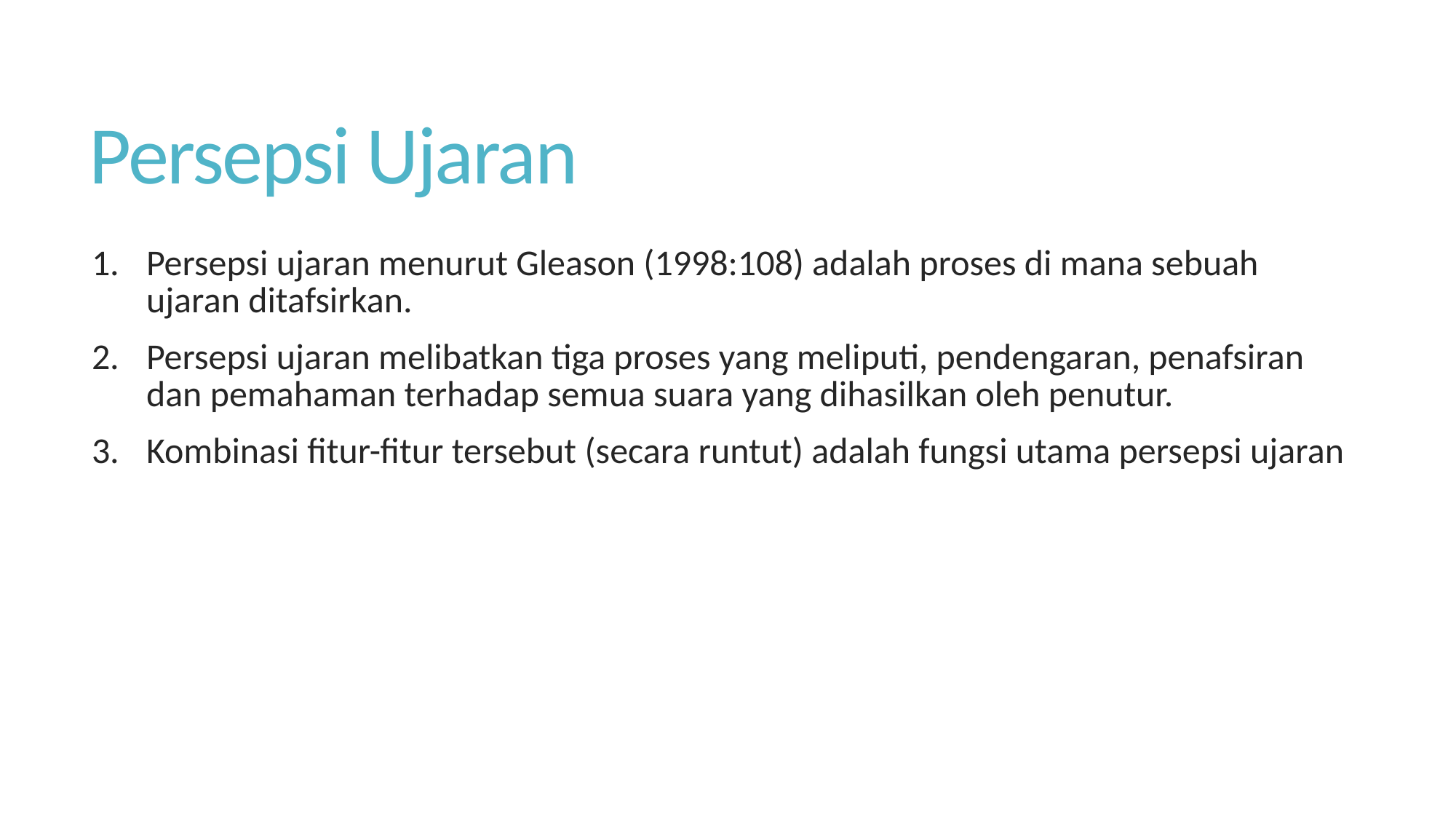

# Persepsi Ujaran
Persepsi ujaran menurut Gleason (1998:108) adalah proses di mana sebuah ujaran ditafsirkan.
Persepsi ujaran melibatkan tiga proses yang meliputi, pendengaran, penafsiran dan pemahaman terhadap semua suara yang dihasilkan oleh penutur.
Kombinasi fitur-fitur tersebut (secara runtut) adalah fungsi utama persepsi ujaran